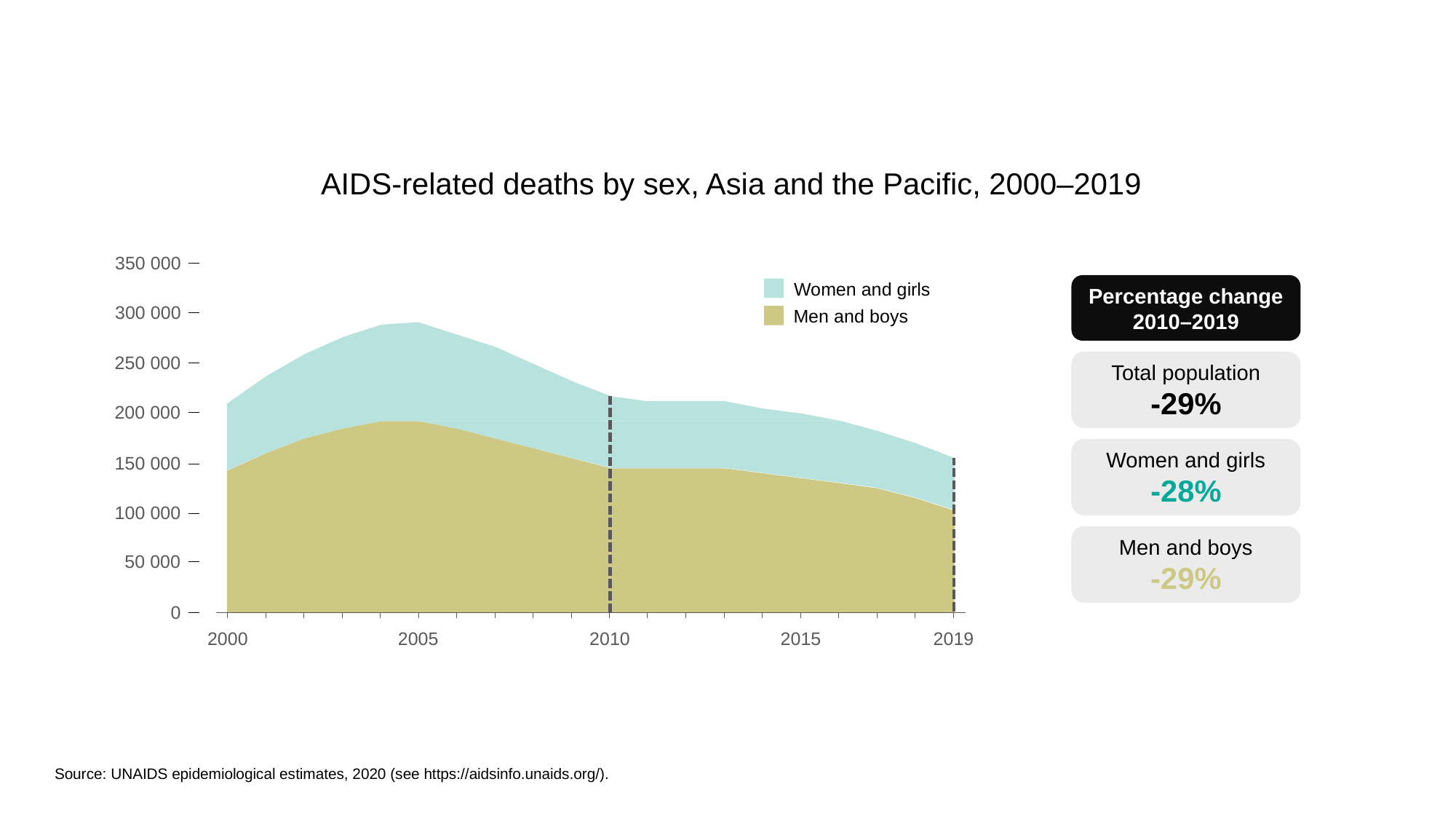

AIDS-related deaths by sex, Asia and the Pacific, 2000–2019
350 000
Women and girls
Percentage change
2010–2019

300 000
Men and boys

250 000
Total population
-29%
 200 000

Women and girls
-28%
150 000

100 000
Men and boys
-29%
50 000
0

2000
2005
2010
2015
2019
Source: UNAIDS epidemiological estimates, 2020 (see https://aidsinfo.unaids.org/).